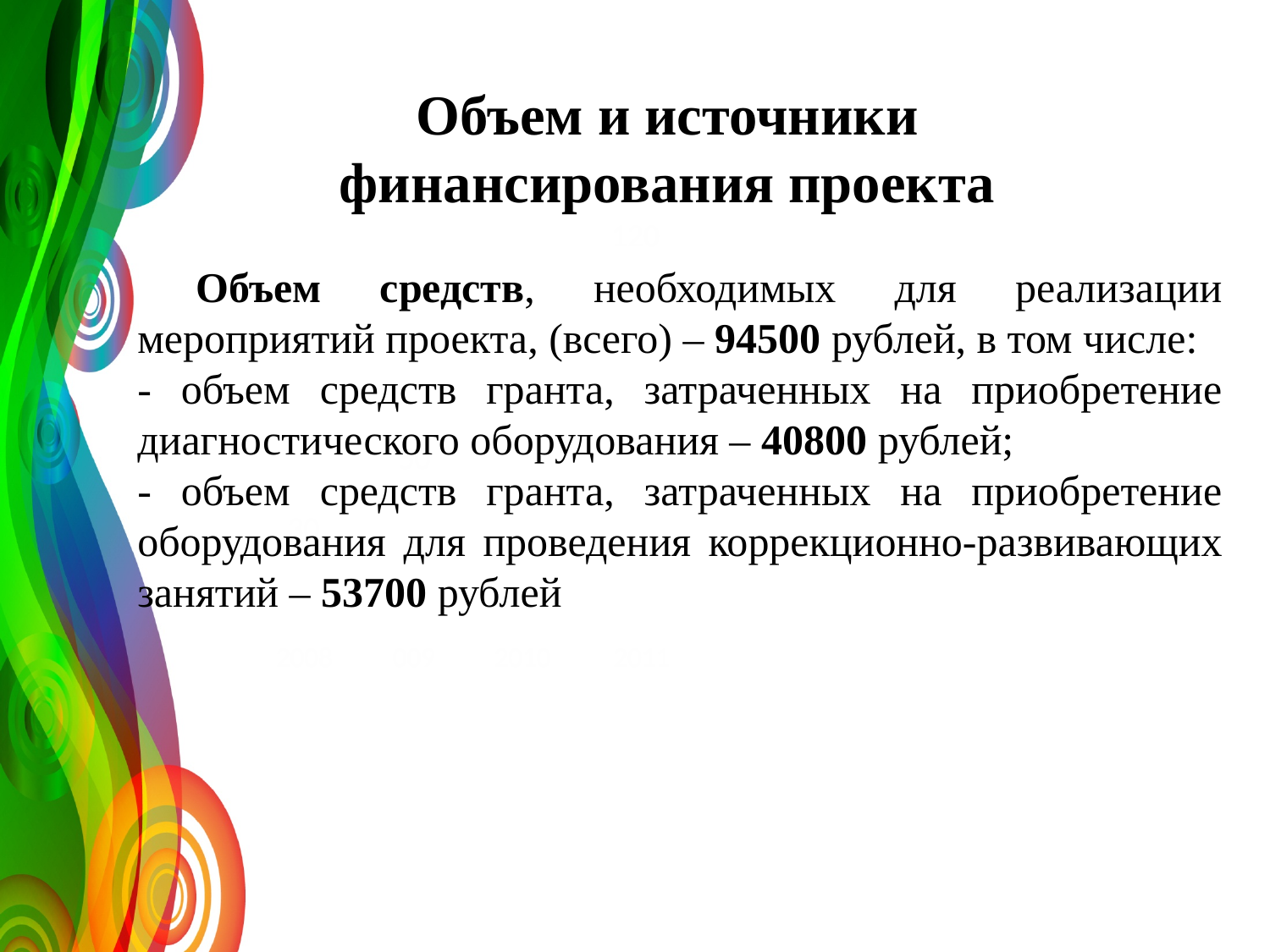

Объем и источники
финансирования проекта
120
 Объем средств, необходимых для реализации мероприятий проекта, (всего) – 94500 рублей, в том числе:
- объем средств гранта, затраченных на приобретение диагностического оборудования – 40800 рублей;
- объем средств гранта, затраченных на приобретение оборудования для проведения коррекционно-развивающих занятий – 53700 рублей
70
50
30
2008
009
2010
2011